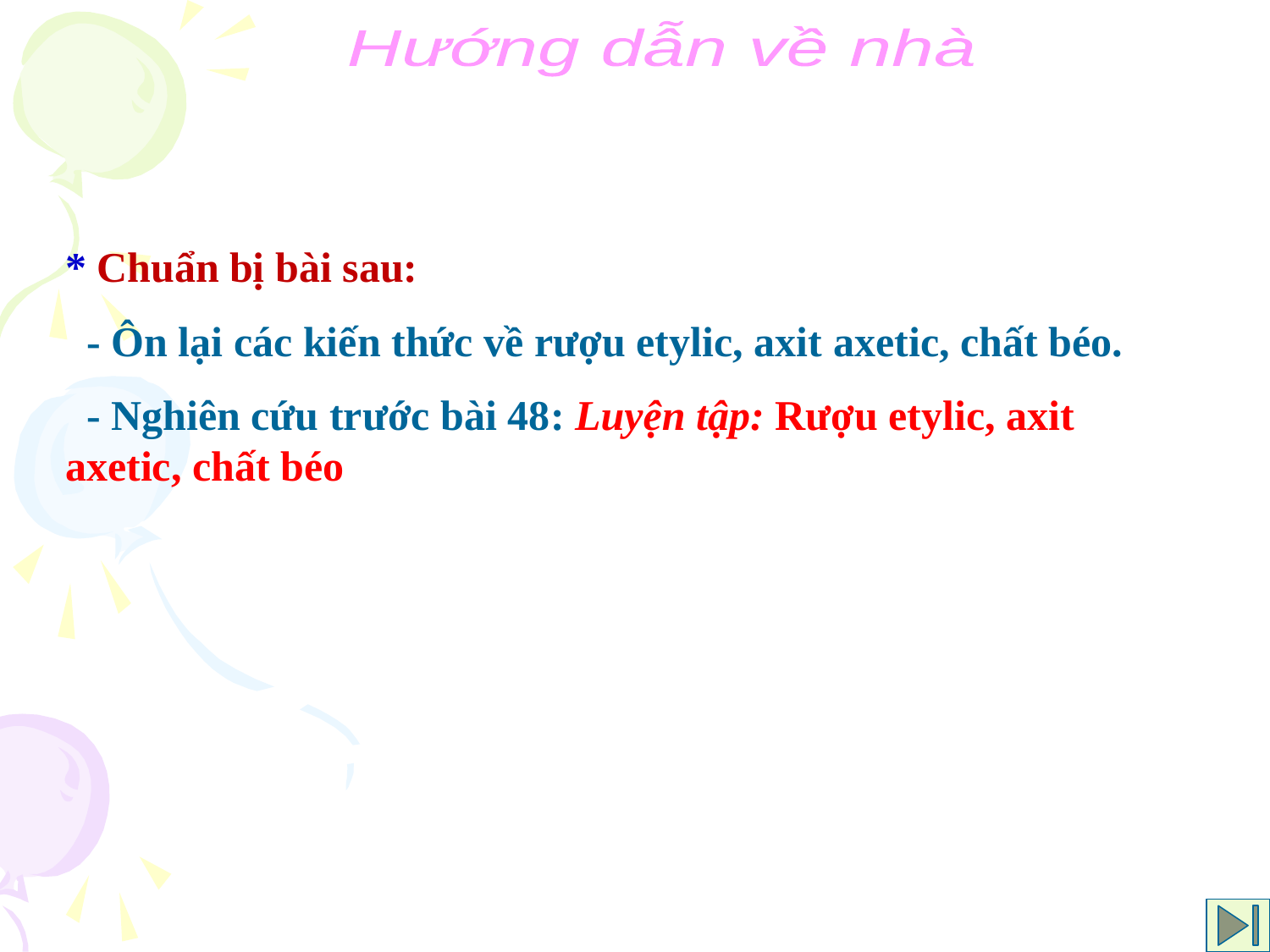

Hướng dẫn về nhà
* Chuẩn bị bài sau:

  - Ôn lại các kiến thức về rượu etylic, axit axetic, chất béo.

  - Nghiên cứu trước bài 48: Luyện tập: Rượu etylic, axit
axetic, chất béo